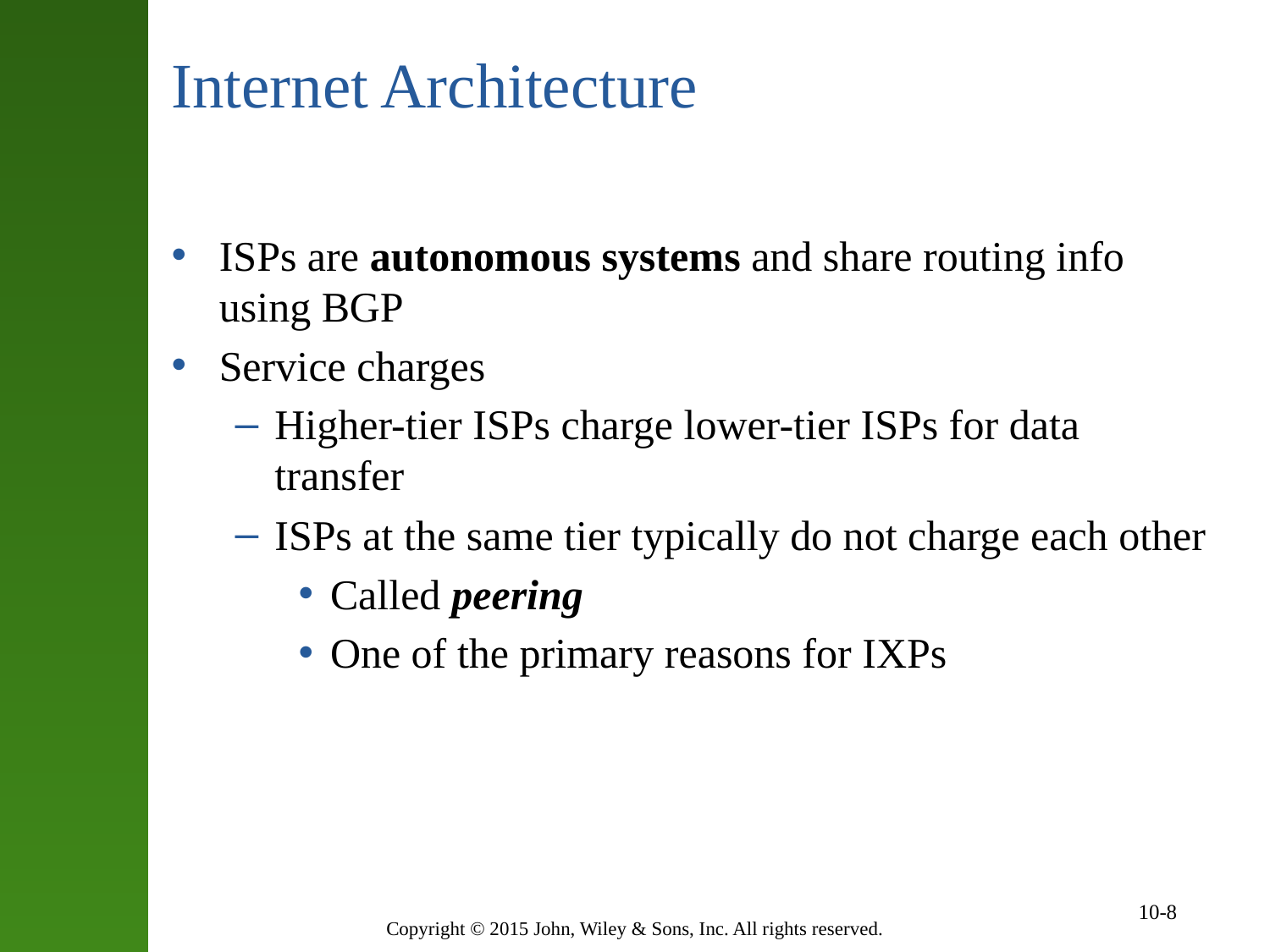

# Internet Architecture
ISPs are autonomous systems and share routing info using BGP
Service charges
Higher-tier ISPs charge lower-tier ISPs for data transfer
ISPs at the same tier typically do not charge each other
Called peering
One of the primary reasons for IXPs